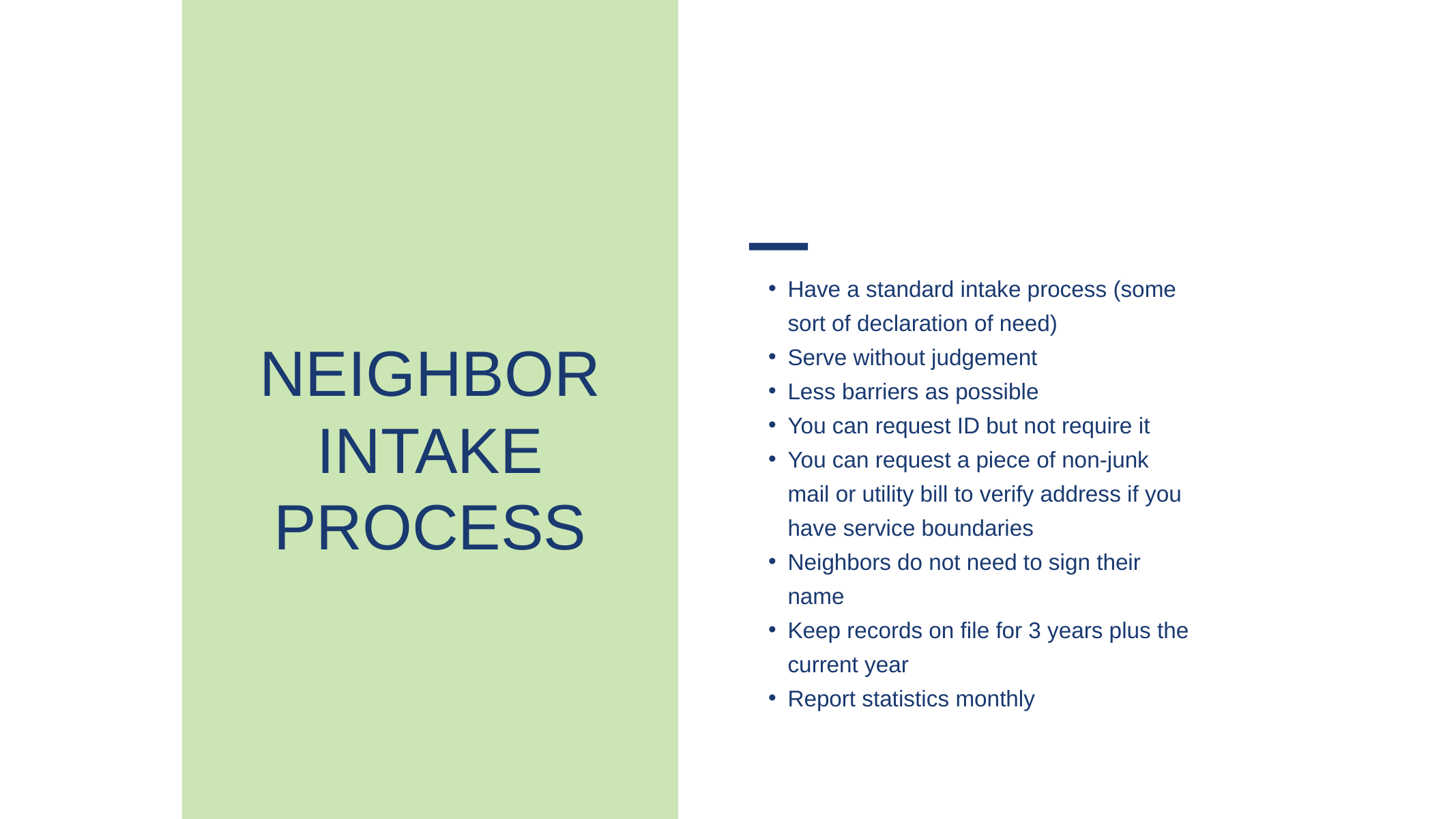

Have a standard intake process (some sort of declaration of need)
Serve without judgement
Less barriers as possible
You can request ID but not require it
You can request a piece of non-junk mail or utility bill to verify address if you have service boundaries
Neighbors do not need to sign their name
Keep records on file for 3 years plus the current year
Report statistics monthly
NEIGHBOR INTAKE PROCESS